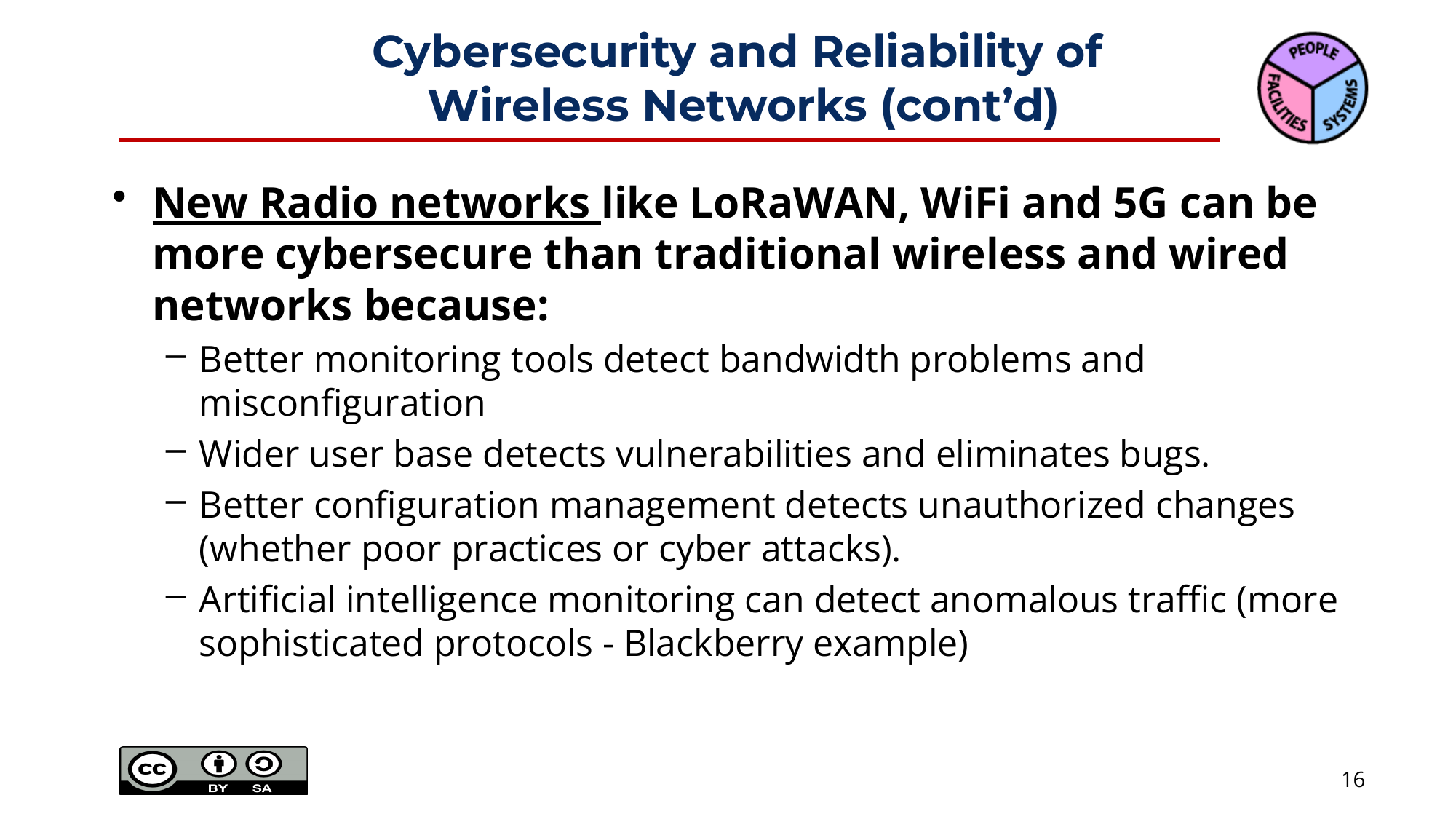

# Cybersecurity and Reliability of Wireless Networks (cont’d)
New Radio networks like LoRaWAN, WiFi and 5G can be more cybersecure than traditional wireless and wired networks because:
Better monitoring tools detect bandwidth problems and misconfiguration
Wider user base detects vulnerabilities and eliminates bugs.
Better configuration management detects unauthorized changes (whether poor practices or cyber attacks).
Artificial intelligence monitoring can detect anomalous traffic (more sophisticated protocols - Blackberry example)